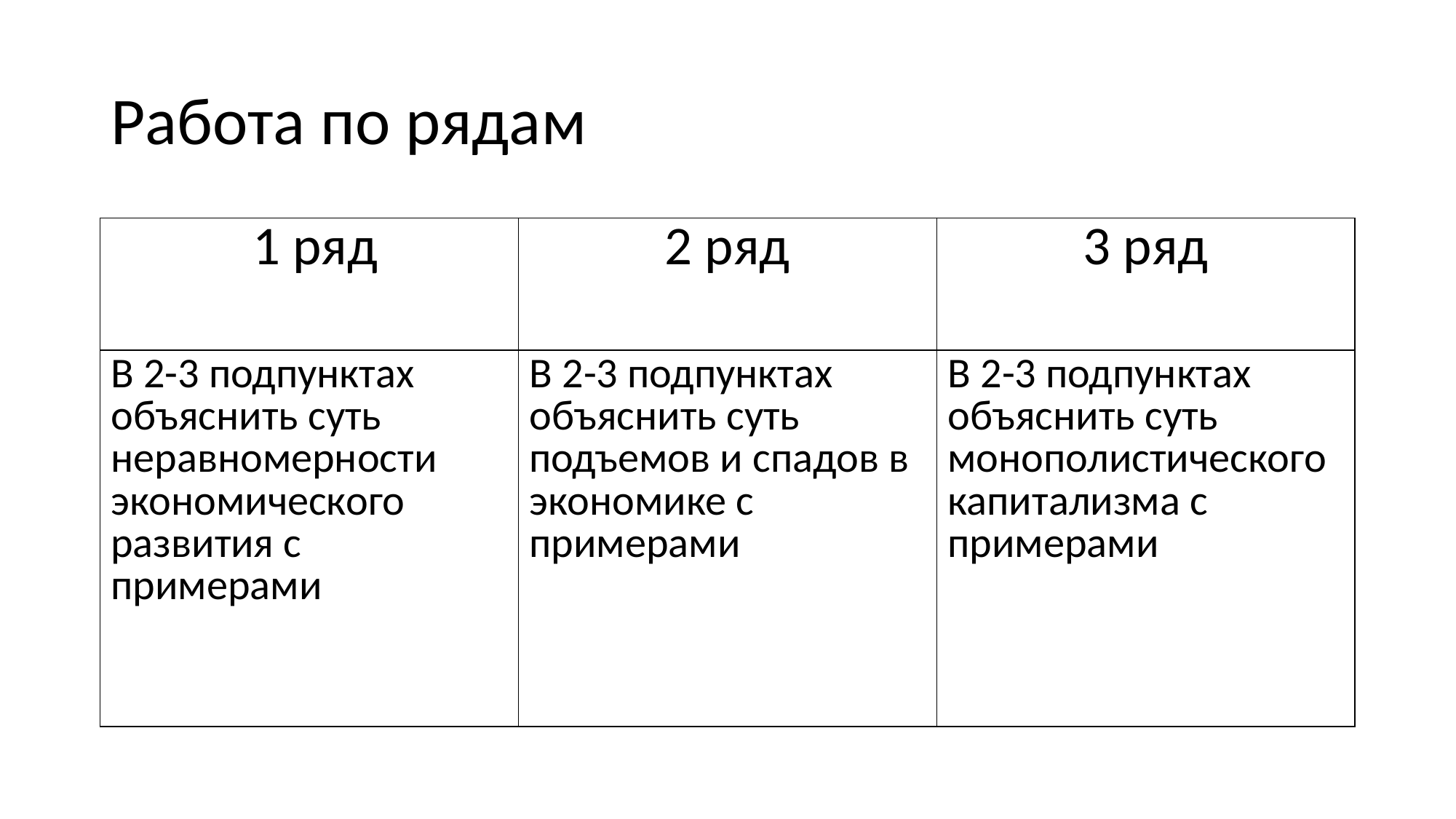

# Работа по рядам
| 1 ряд | 2 ряд | 3 ряд |
| --- | --- | --- |
| В 2-3 подпунктах объяснить суть неравномерности экономического развития с примерами | В 2-3 подпунктах объяснить суть подъемов и спадов в экономике с примерами | В 2-3 подпунктах объяснить суть монополистического капитализма с примерами |